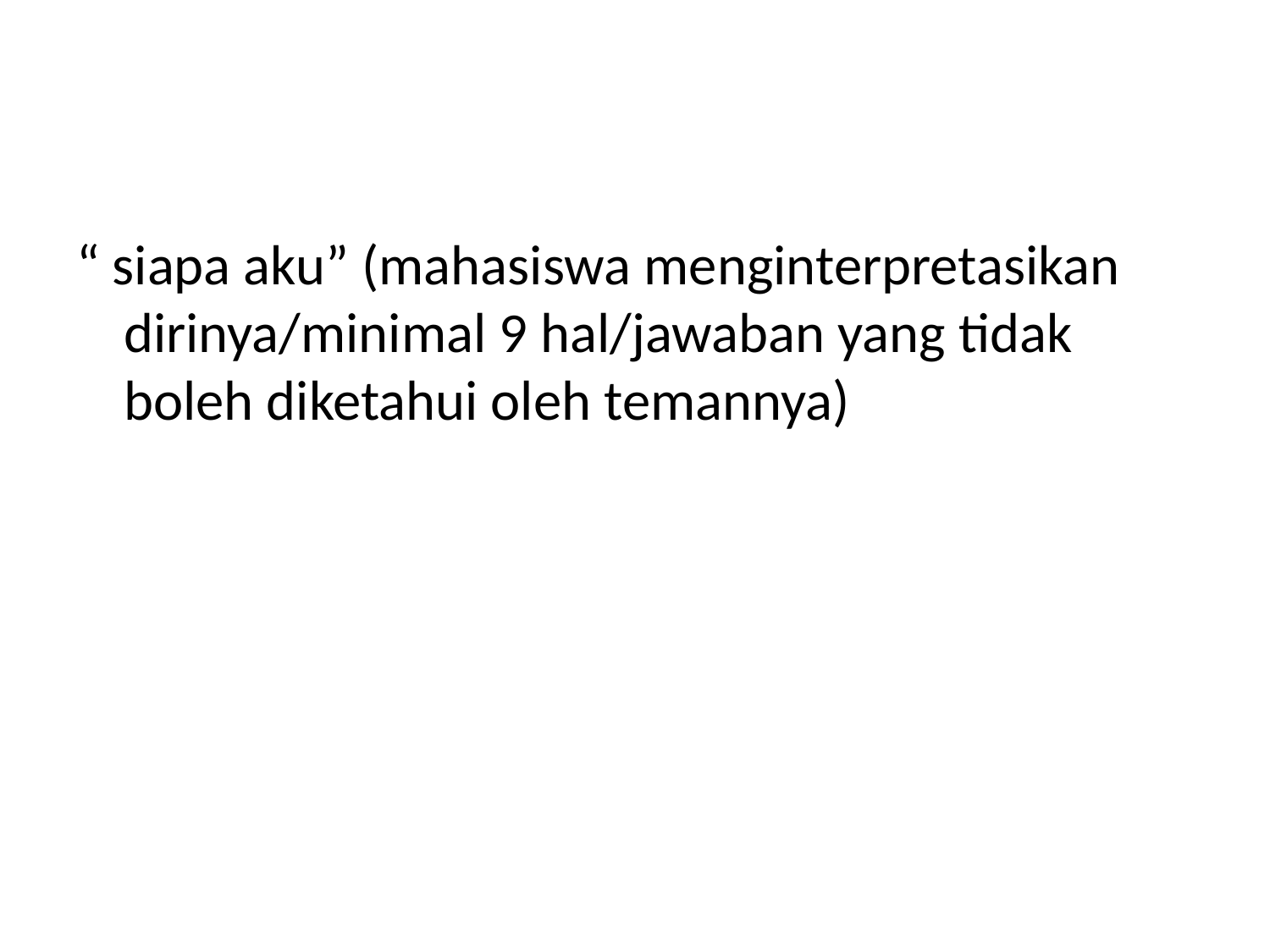

“ siapa aku” (mahasiswa menginterpretasikan dirinya/minimal 9 hal/jawaban yang tidak boleh diketahui oleh temannya)